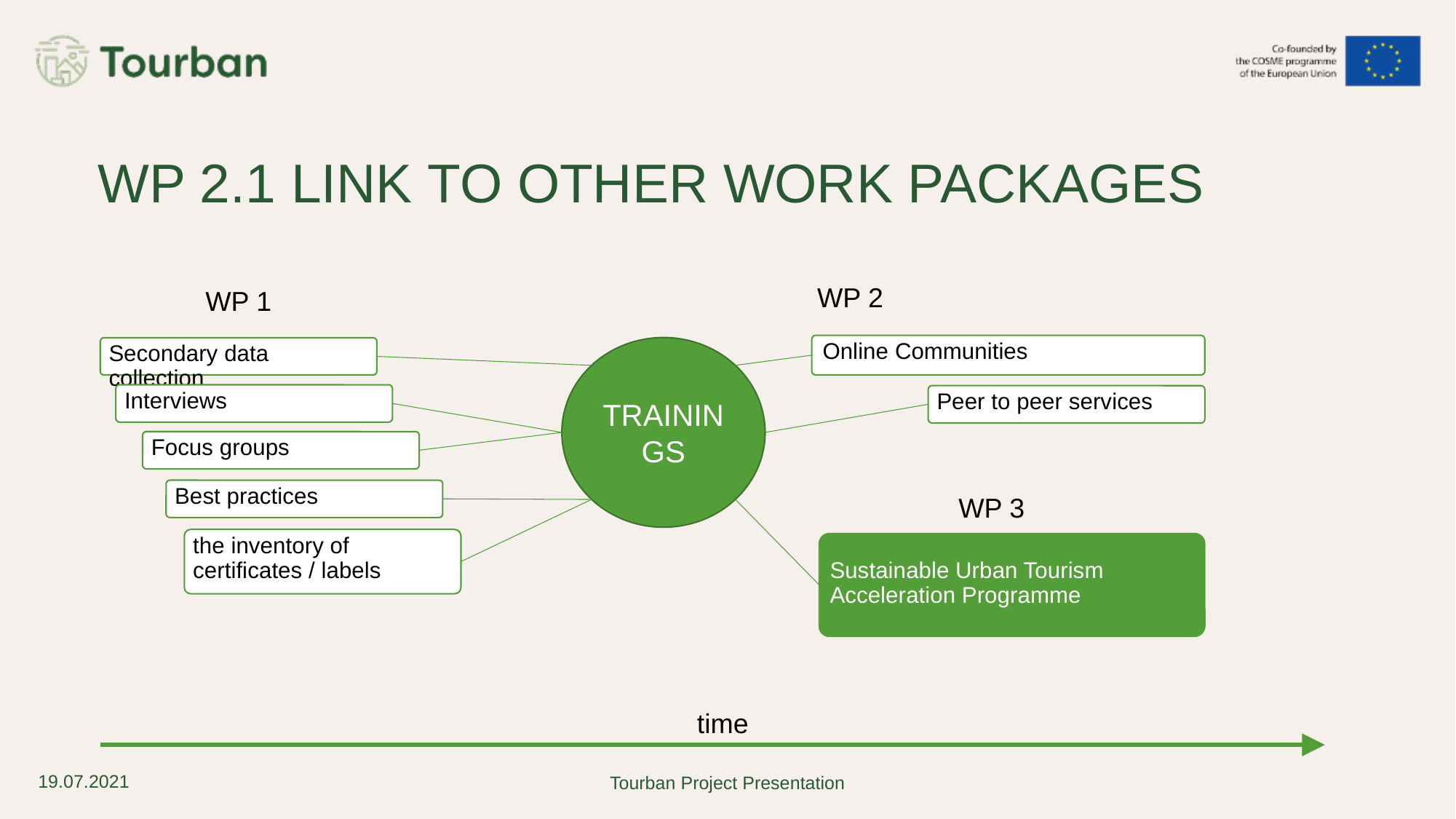

# WP 2.1 LINK to other work packages
WP 2
WP 1

Online Communities
TRAININGS

Secondary data collection

Interviews

Peer to peer services

Focus groups

Best practices
WP 3

the inventory of certificates / labels

Sustainable Urban Tourism Acceleration Programme
time